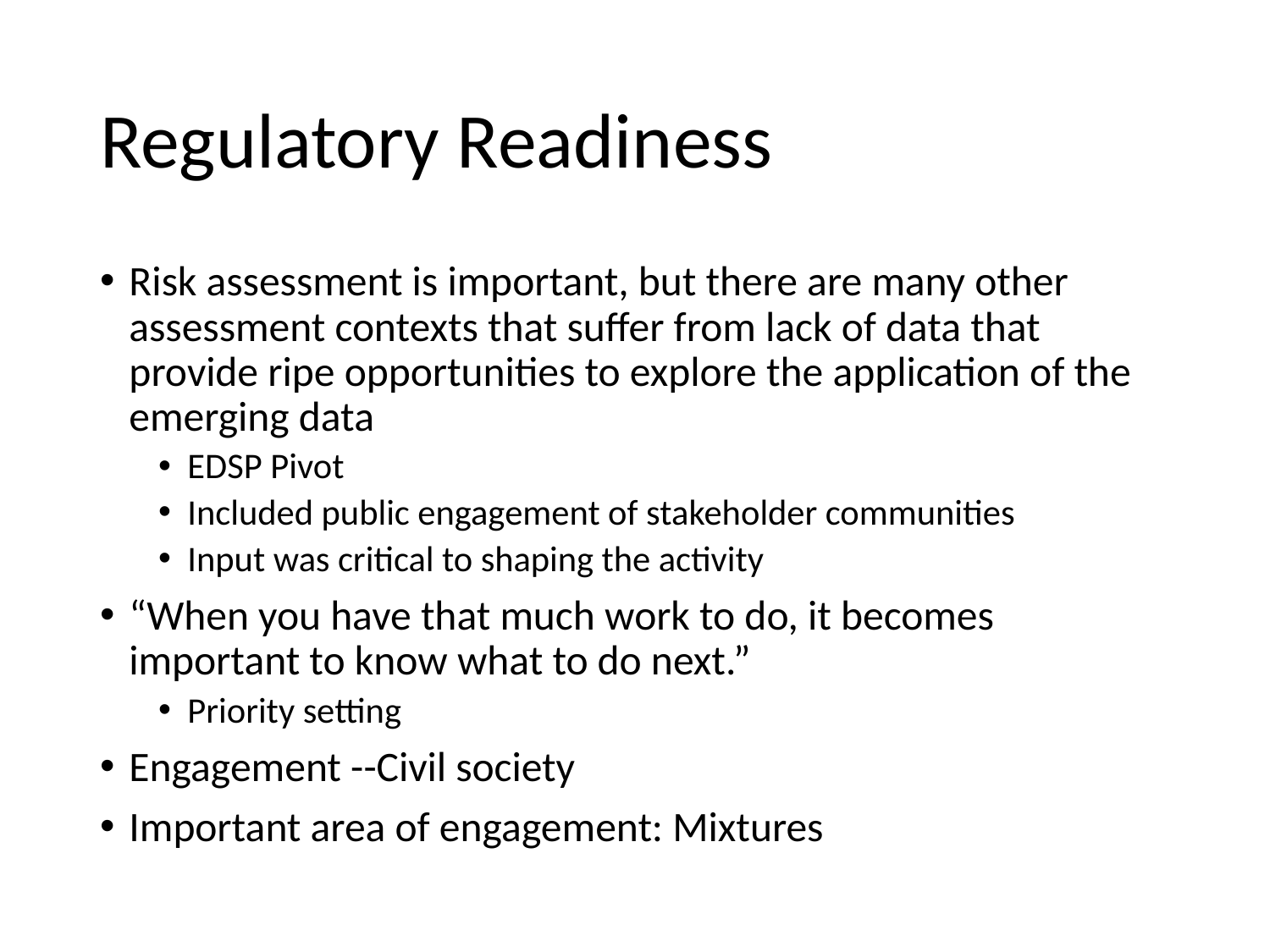

# Regulatory Readiness
Risk assessment is important, but there are many other assessment contexts that suffer from lack of data that provide ripe opportunities to explore the application of the emerging data
EDSP Pivot
Included public engagement of stakeholder communities
Input was critical to shaping the activity
“When you have that much work to do, it becomes important to know what to do next.”
Priority setting
Engagement --Civil society
Important area of engagement: Mixtures